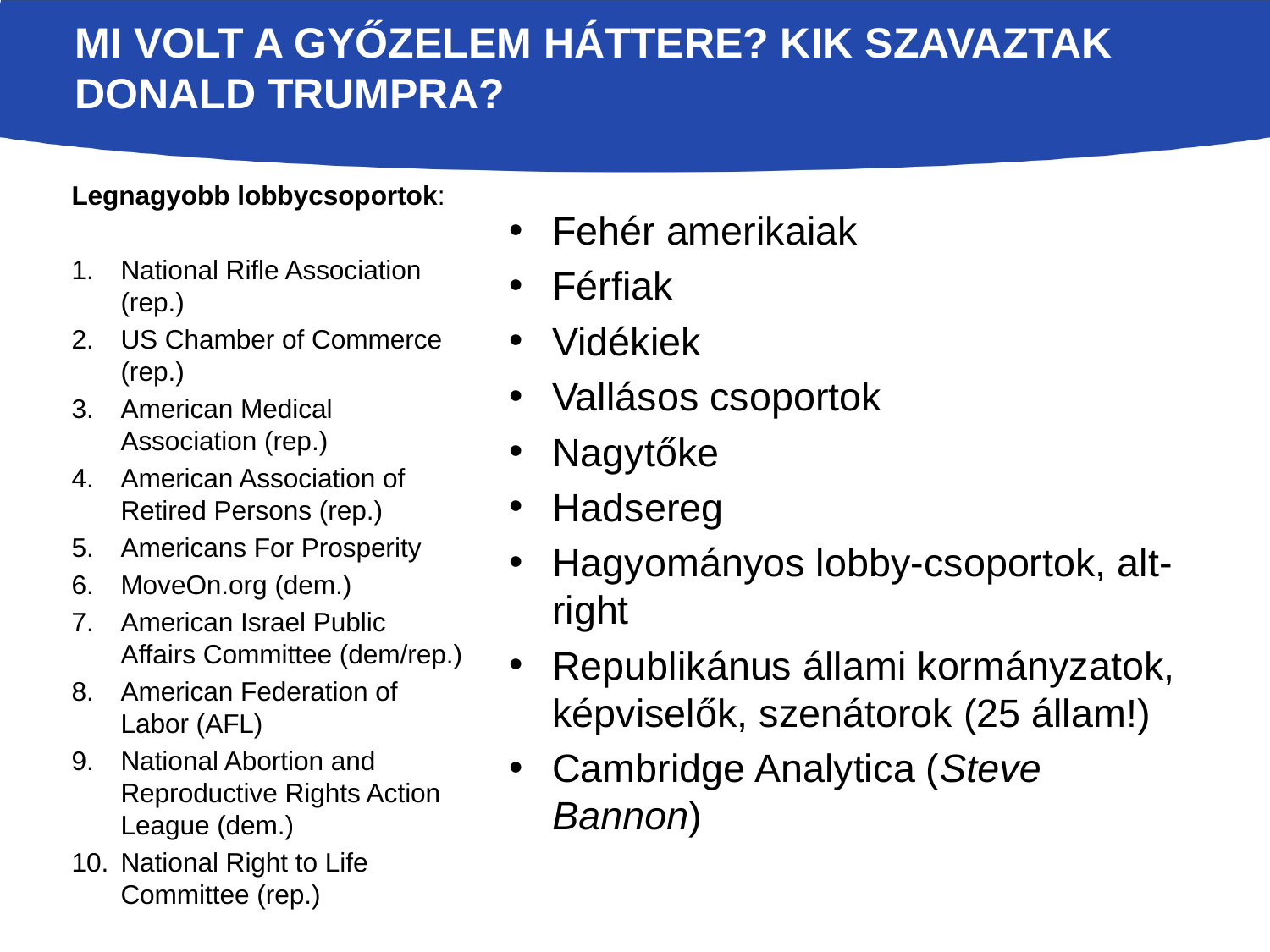

# Mi volt a győzelem háttere? Kik szavaztak donald trumpra?
Legnagyobb lobbycsoportok:

National Rifle Association (rep.)
US Chamber of Commerce (rep.)
American Medical Association (rep.)
American Association of Retired Persons (rep.)
Americans For Prosperity
MoveOn.org (dem.)
American Israel Public Affairs Committee (dem/rep.)
American Federation of Labor (AFL)
National Abortion and Reproductive Rights Action League (dem.)
National Right to Life Committee (rep.)

Fehér amerikaiak
Férfiak
Vidékiek
Vallásos csoportok
Nagytőke
Hadsereg
Hagyományos lobby-csoportok, alt-right
Republikánus állami kormányzatok, képviselők, szenátorok (25 állam!)
Cambridge Analytica (Steve Bannon)